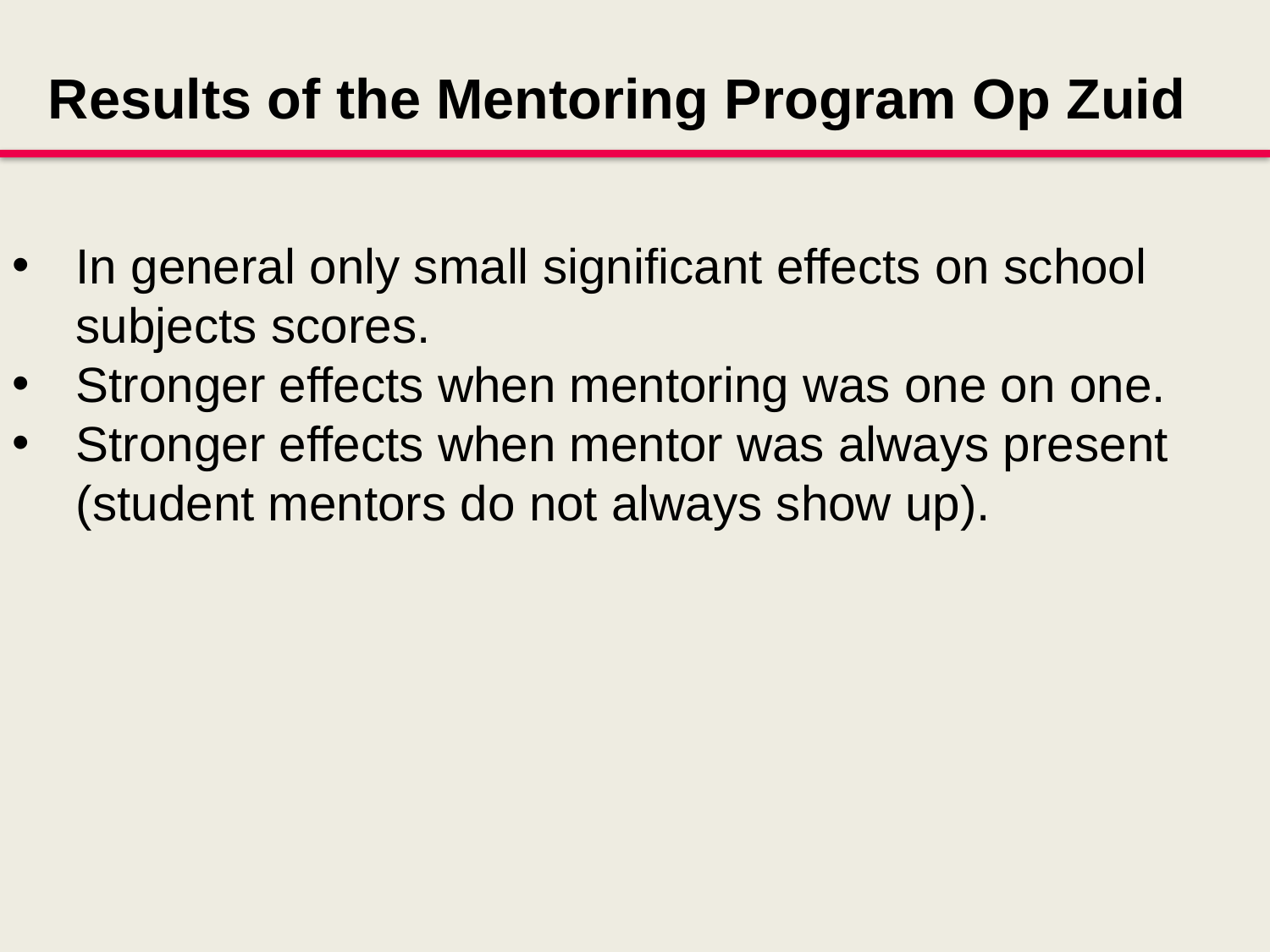

Results of the Mentoring Program Op Zuid
In general only small significant effects on school subjects scores.
Stronger effects when mentoring was one on one.
Stronger effects when mentor was always present (student mentors do not always show up).